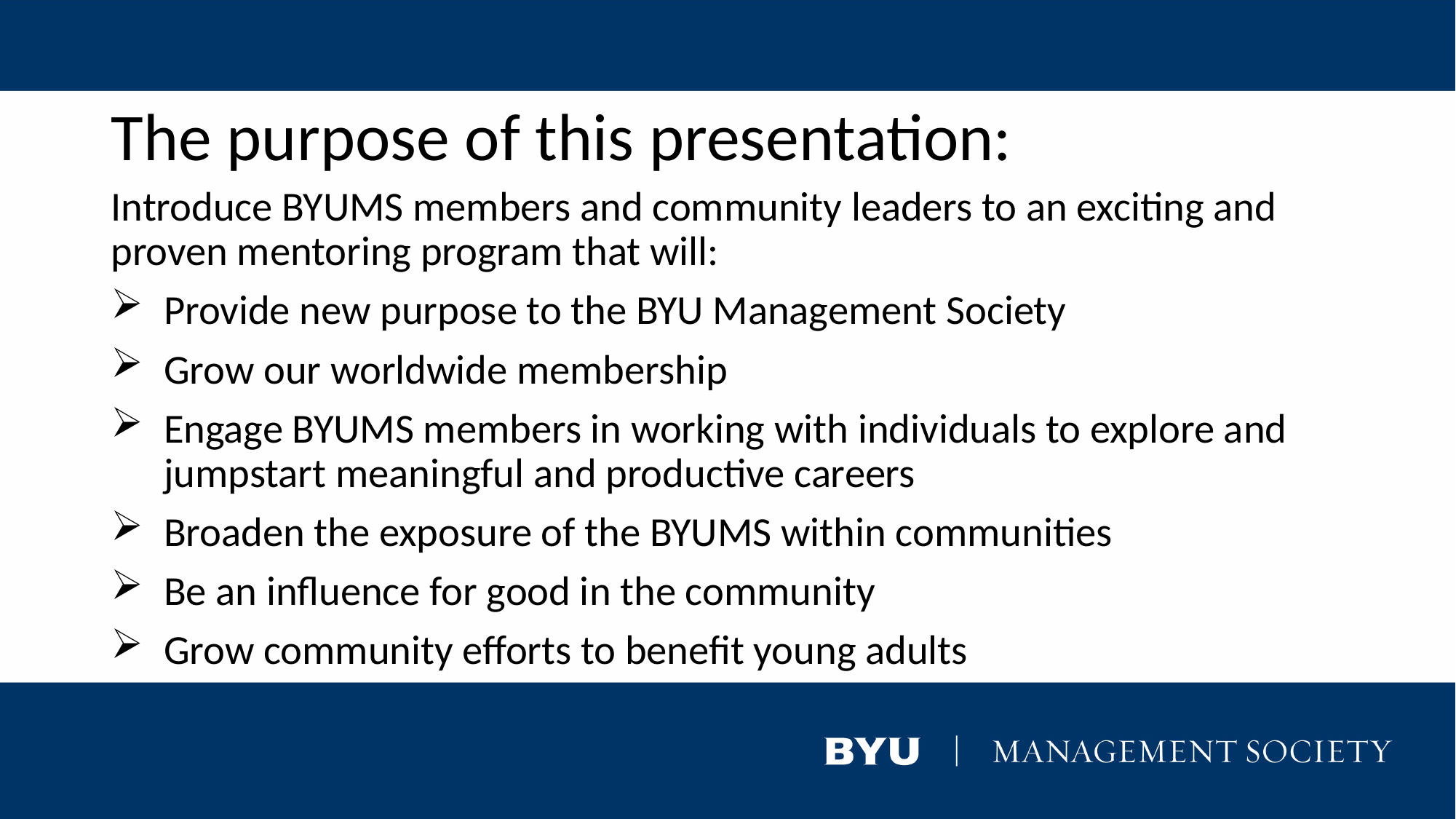

# The purpose of this presentation:
Introduce BYUMS members and community leaders to an exciting and proven mentoring program that will:
Provide new purpose to the BYU Management Society
Grow our worldwide membership
Engage BYUMS members in working with individuals to explore and jumpstart meaningful and productive careers
Broaden the exposure of the BYUMS within communities
Be an influence for good in the community
Grow community efforts to benefit young adults